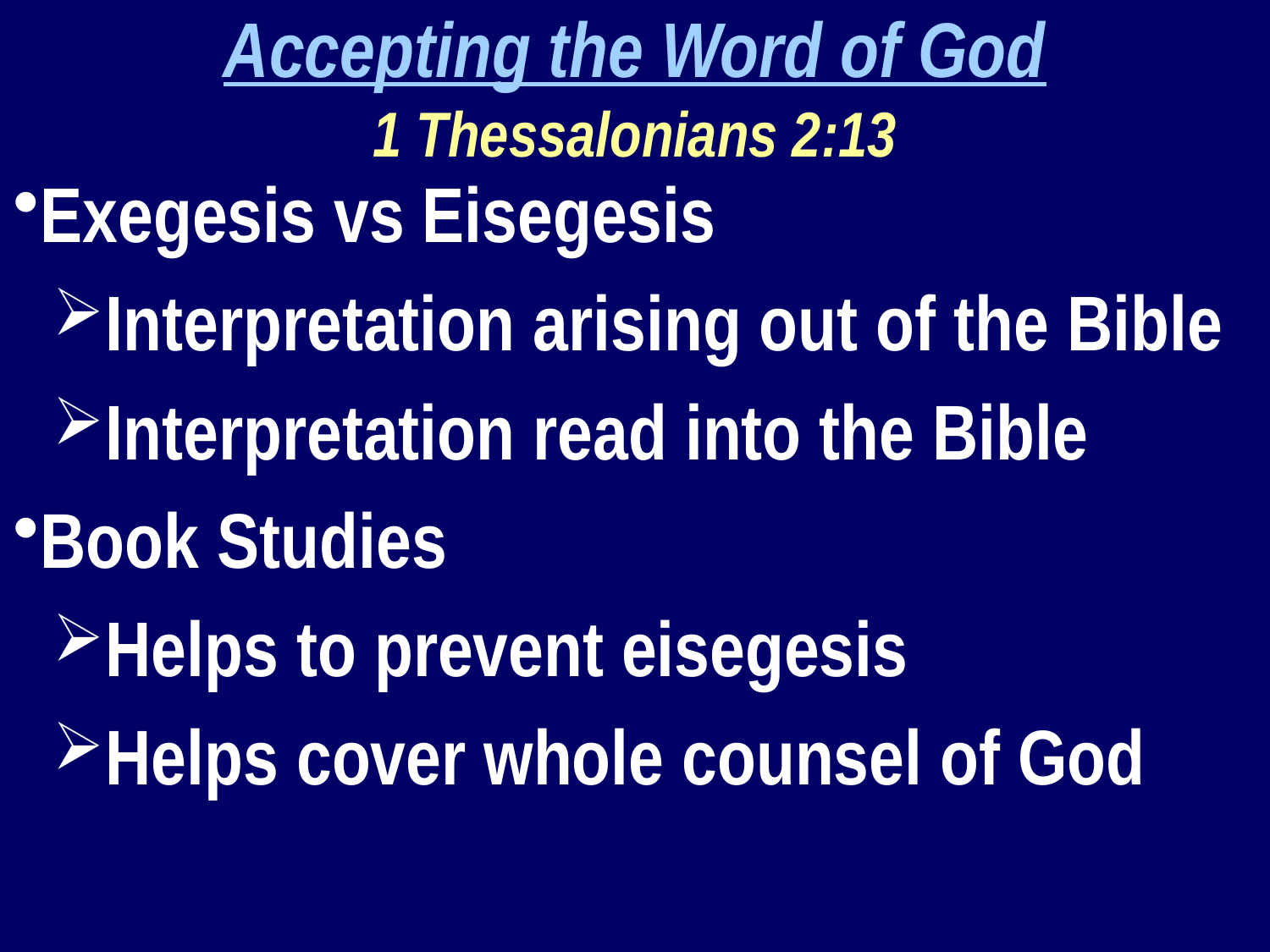

Accepting the Word of God
1 Thessalonians 2:13
Exegesis vs Eisegesis
Interpretation arising out of the Bible
Interpretation read into the Bible
Book Studies
Helps to prevent eisegesis
Helps cover whole counsel of God